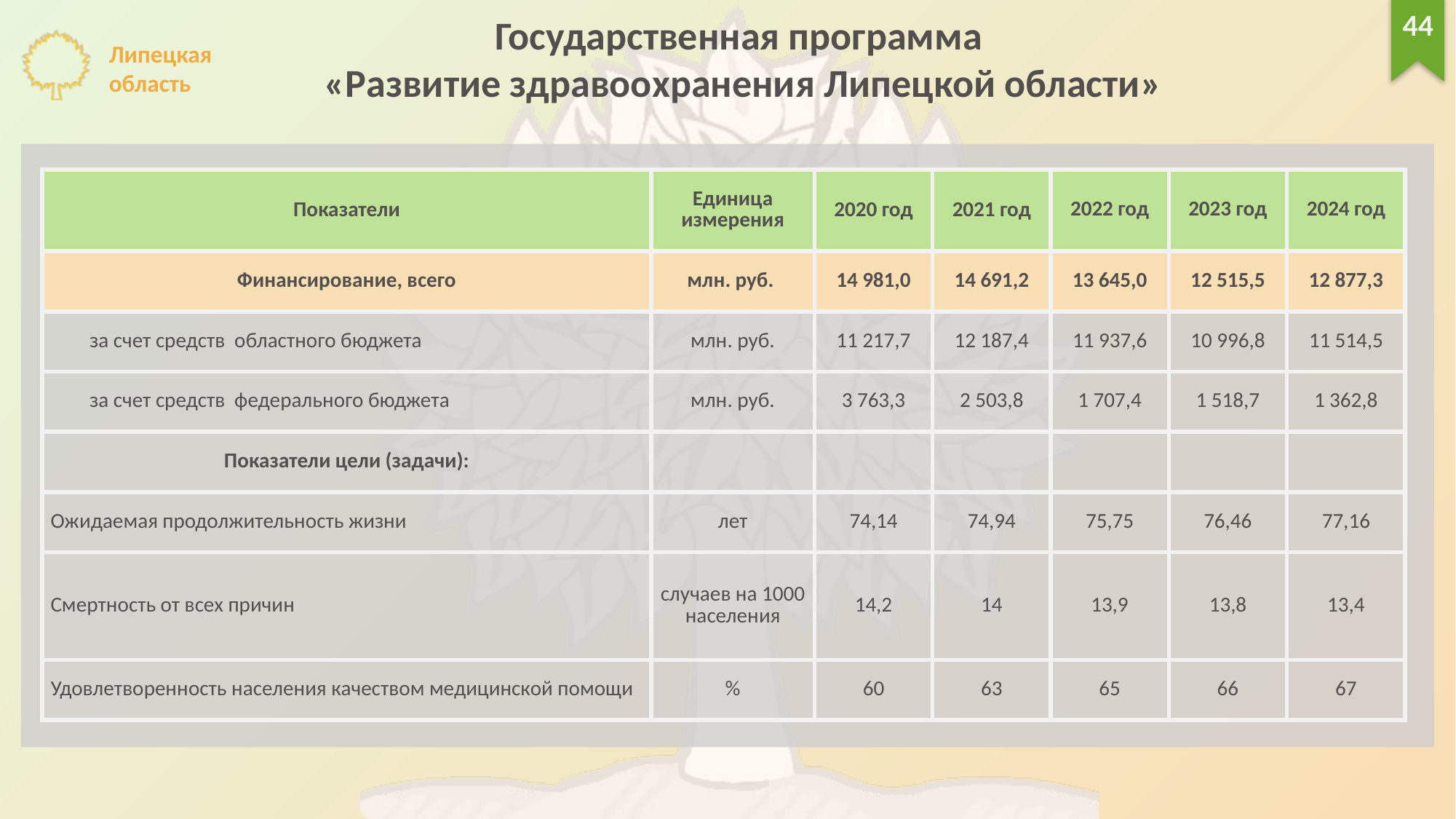

44
Государственная программа
«Развитие здравоохранения Липецкой области»

| Показатели | Единица измерения | 2020 год | 2021 год | 2022 год | 2023 год | 2024 год |
| --- | --- | --- | --- | --- | --- | --- |
| Финансирование, всего | млн. руб. | 14 981,0 | 14 691,2 | 13 645,0 | 12 515,5 | 12 877,3 |
| за счет средств областного бюджета | млн. руб. | 11 217,7 | 12 187,4 | 11 937,6 | 10 996,8 | 11 514,5 |
| за счет средств федерального бюджета | млн. руб. | 3 763,3 | 2 503,8 | 1 707,4 | 1 518,7 | 1 362,8 |
| Показатели цели (задачи): |  |  |  |  |  |  |
| Ожидаемая продолжительность жизни | лет | 74,14 | 74,94 | 75,75 | 76,46 | 77,16 |
| Смертность от всех причин | случаев на 1000 населения | 14,2 | 14 | 13,9 | 13,8 | 13,4 |
| Удовлетворенность населения качеством медицинской помощи | % | 60 | 63 | 65 | 66 | 67 |